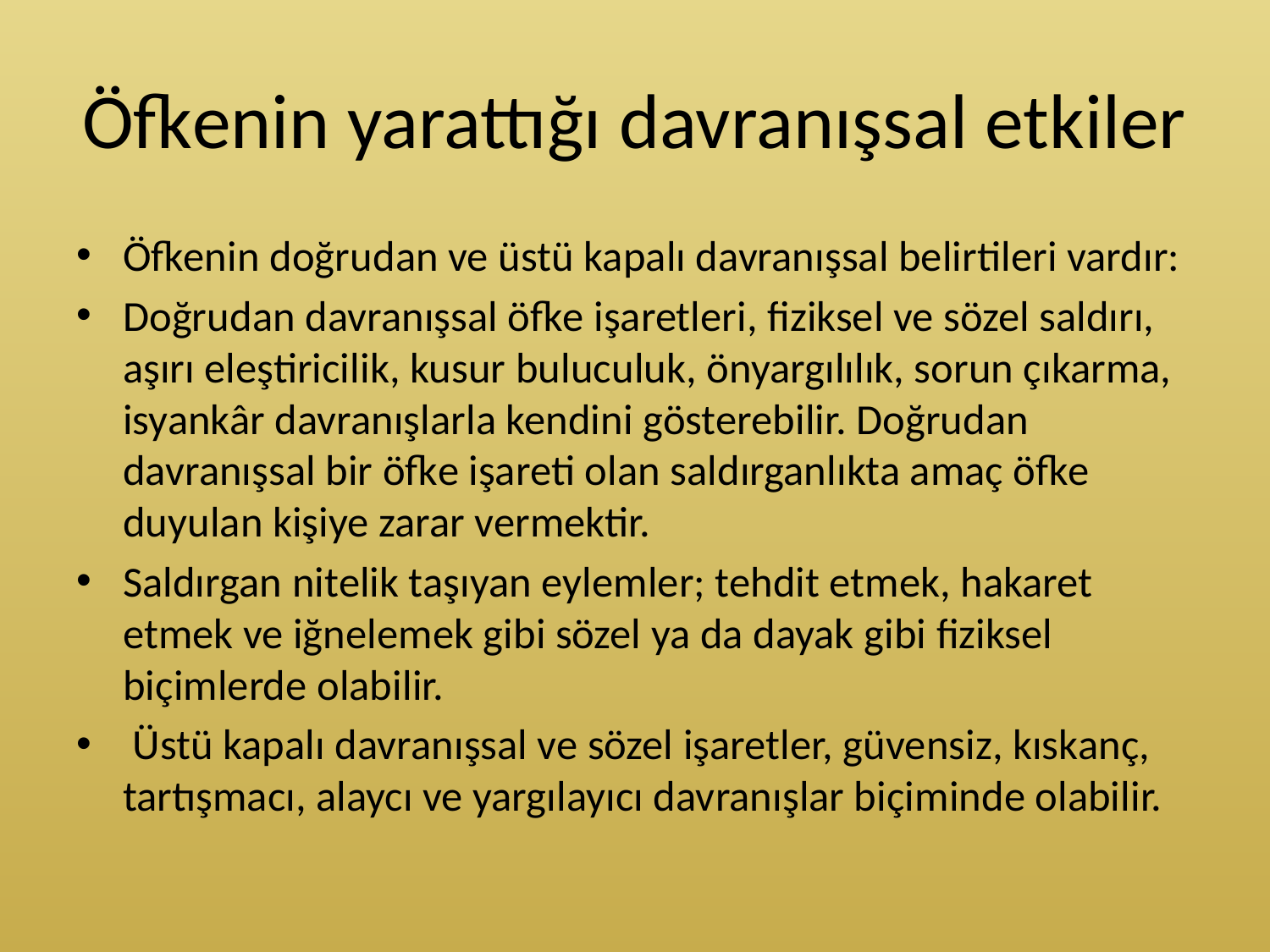

# Öfkenin yarattığı davranışsal etkiler
Öfkenin doğrudan ve üstü kapalı davranışsal belirtileri vardır:
Doğrudan davranışsal öfke işaretleri, fiziksel ve sözel saldırı, aşırı eleştiricilik, kusur buluculuk, önyargılılık, sorun çıkarma, isyankâr davranışlarla kendini gösterebilir. Doğrudan davranışsal bir öfke işareti olan saldırganlıkta amaç öfke duyulan kişiye zarar vermektir.
Saldırgan nitelik taşıyan eylemler; tehdit etmek, hakaret etmek ve iğnelemek gibi sözel ya da dayak gibi fiziksel biçimlerde olabilir.
 Üstü kapalı davranışsal ve sözel işaretler, güvensiz, kıskanç, tartışmacı, alaycı ve yargılayıcı davranışlar biçiminde olabilir.